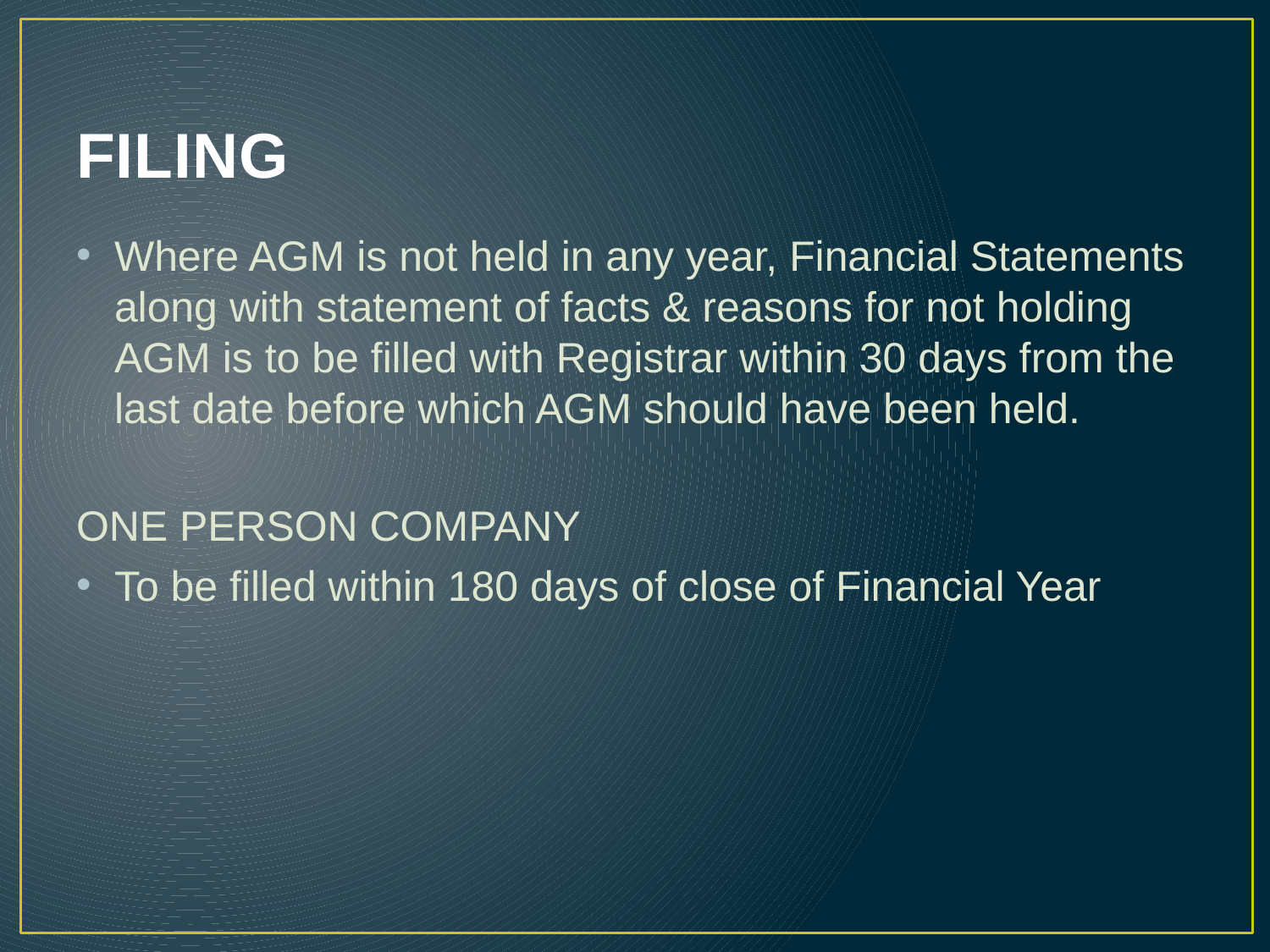

# FILING
Where AGM is not held in any year, Financial Statements along with statement of facts & reasons for not holding AGM is to be filled with Registrar within 30 days from the last date before which AGM should have been held.

ONE PERSON COMPANY
To be filled within 180 days of close of Financial Year